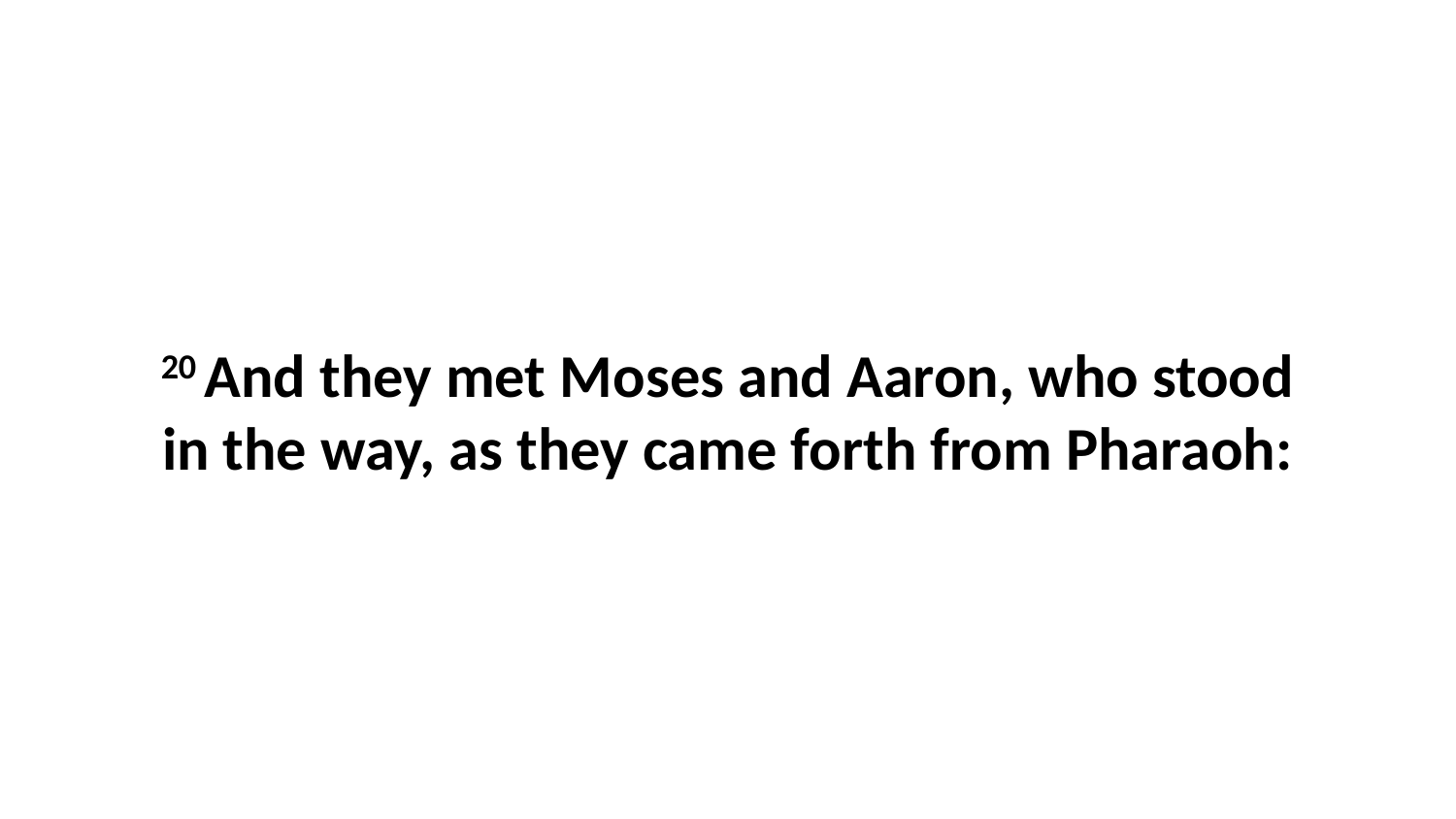

20 And they met Moses and Aaron, who stood in the way, as they came forth from Pharaoh: